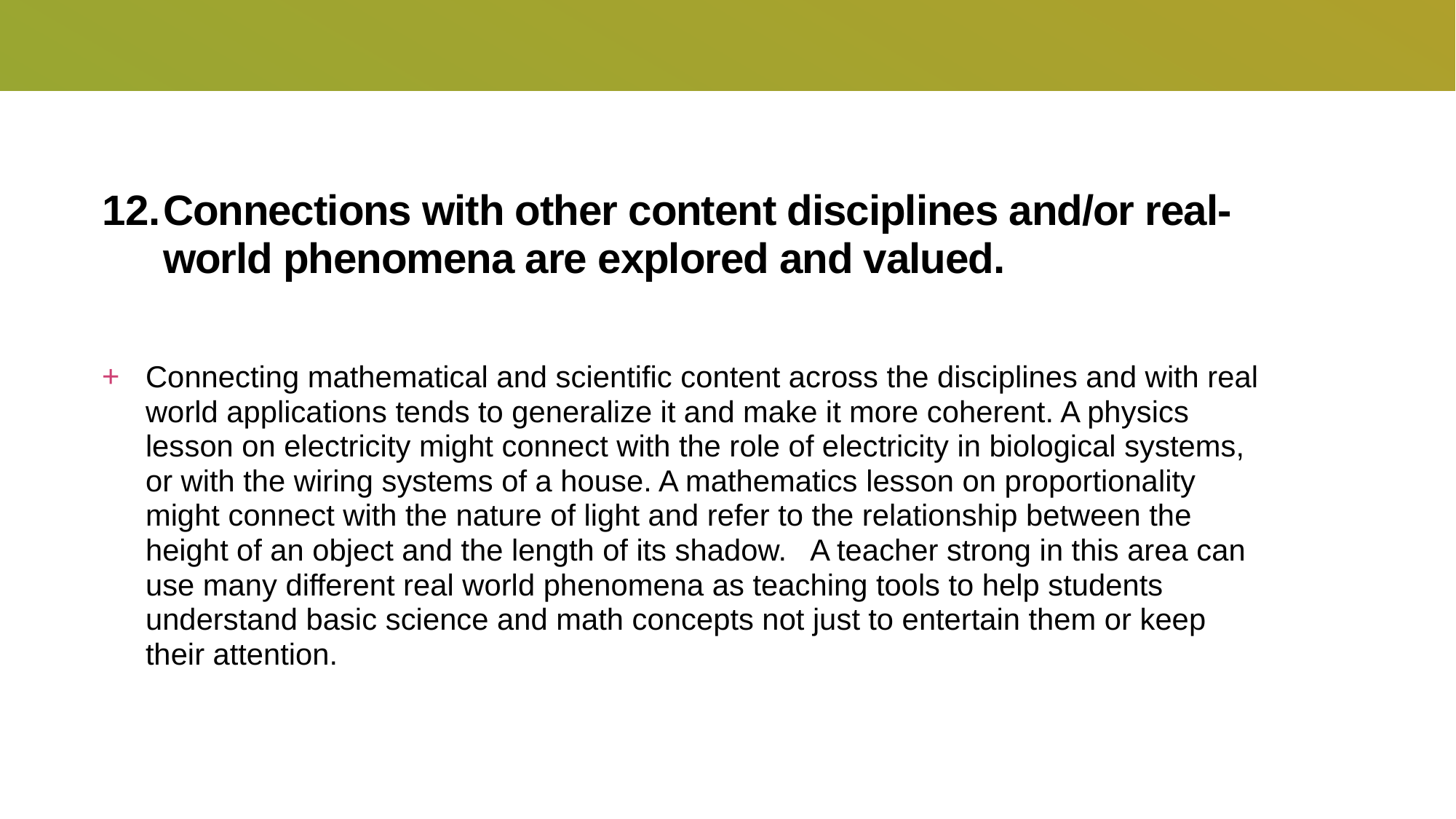

# Connections with other content disciplines and/or real-world phenomena are explored and valued.
Connecting mathematical and scientific content across the disciplines and with real world applications tends to generalize it and make it more coherent. A physics lesson on electricity might connect with the role of electricity in biological systems, or with the wiring systems of a house. A mathematics lesson on proportionality might connect with the nature of light and refer to the relationship between the height of an object and the length of its shadow.   A teacher strong in this area can use many different real world phenomena as teaching tools to help students understand basic science and math concepts not just to entertain them or keep their attention.